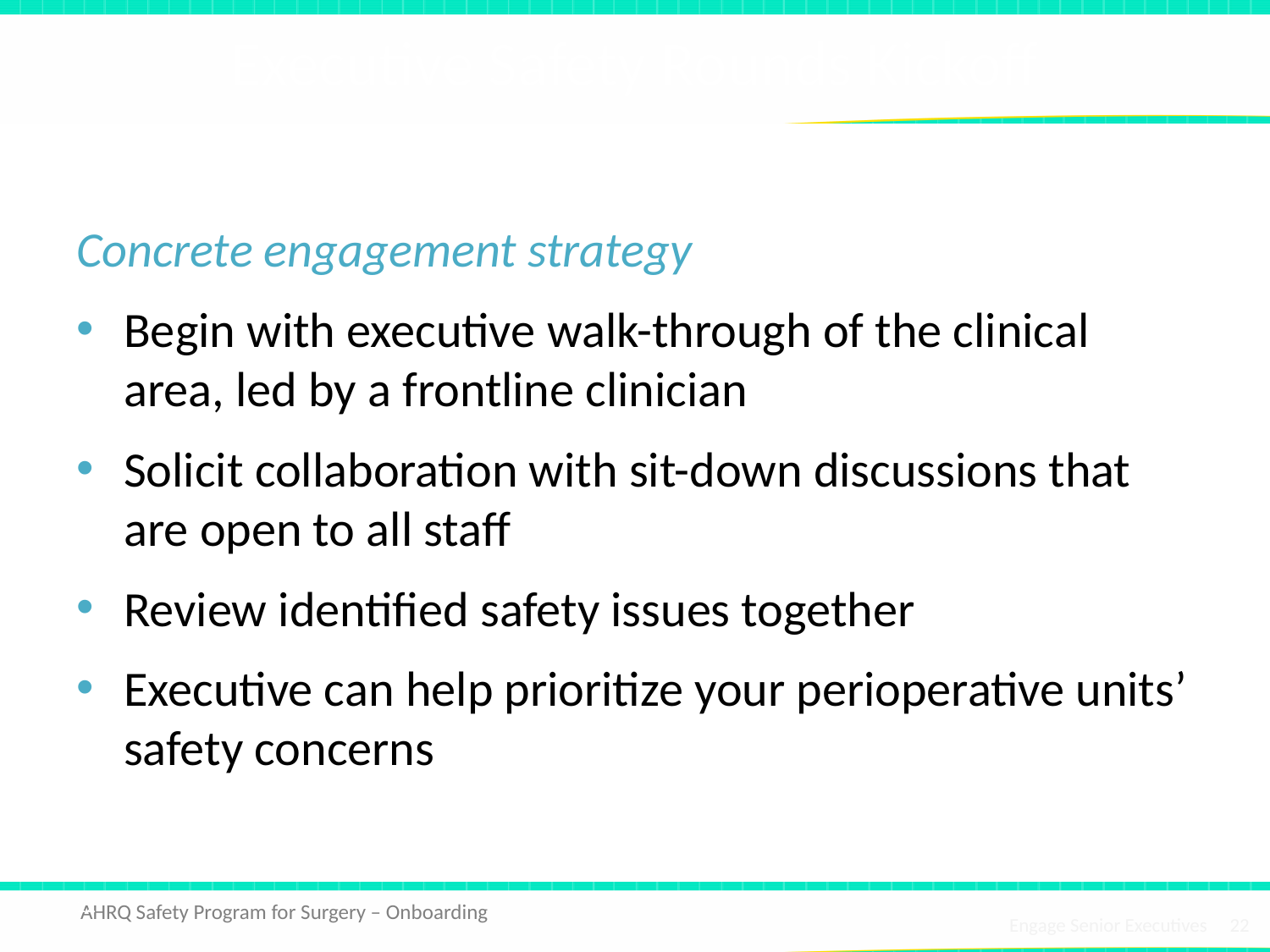

# Executive Safety Rounds Kickoff

Concrete engagement strategy
Begin with executive walk-through of the clinical area, led by a frontline clinician
Solicit collaboration with sit-down discussions that are open to all staff
Review identified safety issues together
Executive can help prioritize your perioperative units’ safety concerns
22